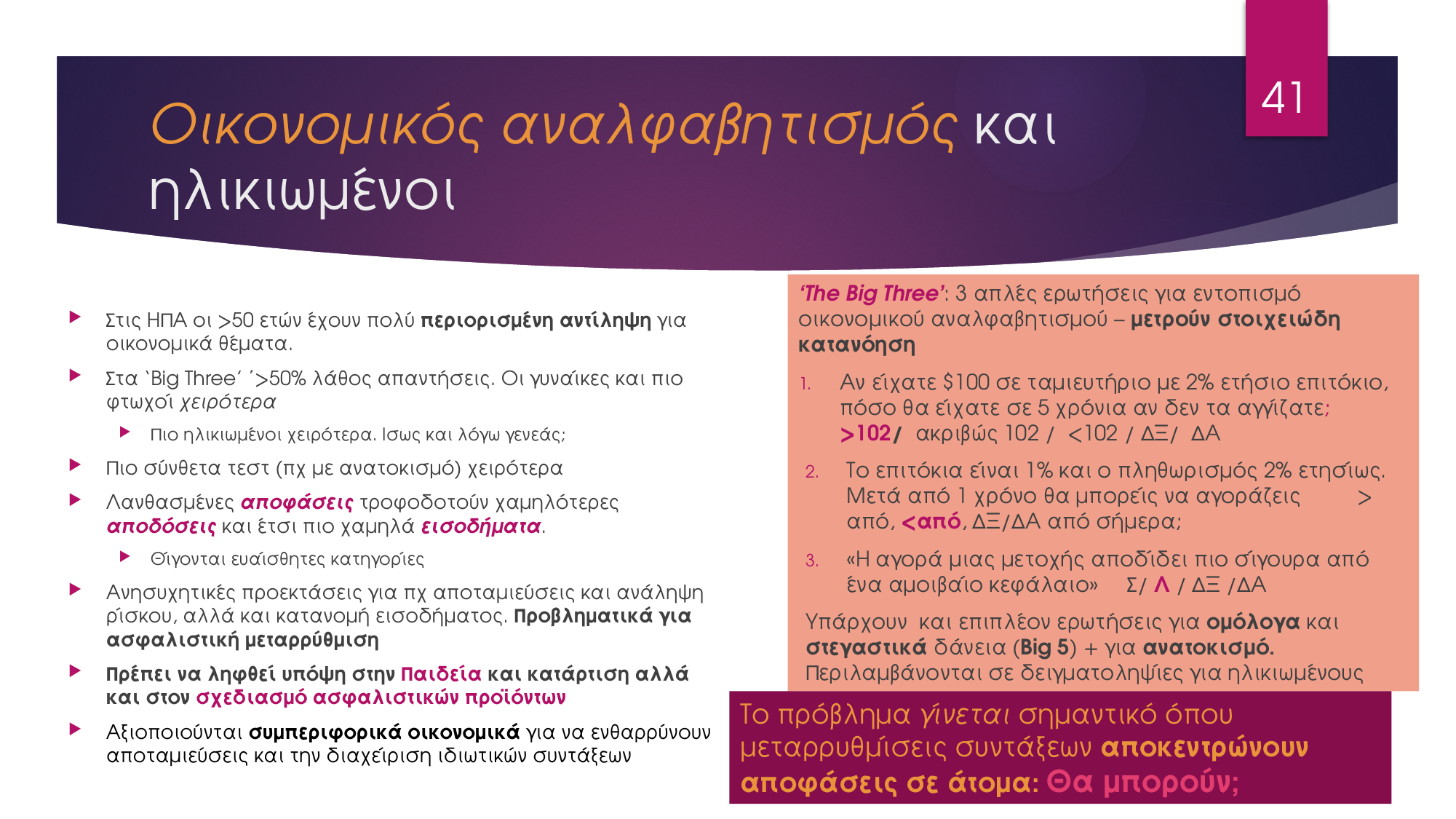

41
# Οικονομικός αναλφαβητισμός και ηλικιωμένοι
‘The Big Three’: 3 απλές ερωτήσεις για εντοπισμό οικονομικού αναλφαβητισμού – μετρούν στοιχειώδη κατανόηση
Αν είχατε $100 σε ταμιευτήριο με 2% ετήσιο επιτόκιο, πόσο θα είχατε σε 5 χρόνια αν δεν τα αγγίζατε;        >102/  ακριβώς 102 /  <102 / ΔΞ/  ΔΑ
Το επιτόκια είναι 1% και ο πληθωρισμός 2% ετησίως. Μετά από 1 χρόνο θα μπορείς να αγοράζεις 	> από, <από, ΔΞ/ΔΑ από σήμερα;
«Η αγορά μιας μετοχής αποδίδει πιο σίγουρα από ένα αμοιβαίο κεφάλαιο»     Σ/ Λ / ΔΞ /ΔΑ
Υπάρχουν  και επιπλέον ερωτήσεις για ομόλογα και στεγαστικά δάνεια (Big 5) + για ανατοκισμό. Περιλαμβάνονται σε δειγματοληψίες για ηλικιωμένους

Στις ΗΠΑ οι >50 ετών έχουν πολύ περιορισμένη αντίληψη για οικονομικά θέματα.
Στα ‘Big Three’ ΄>50% λάθος απαντήσεις. Οι γυναίκες και πιο φτωχοί χειρότερα
Πιο ηλικιωμένοι χειρότερα. Ισως και λόγω γενεάς;
Πιο σύνθετα τεστ (πχ με ανατοκισμό) χειρότερα
Λανθασμένες αποφάσεις τροφοδοτούν χαμηλότερες αποδόσεις και έτσι πιο χαμηλά εισοδήματα.
Θίγονται ευαίσθητες κατηγορίες
Ανησυχητικές προεκτάσεις για πχ αποταμιεύσεις και ανάληψη ρίσκου, αλλά και κατανομή εισοδήματος. Προβληματικά για ασφαλιστική μεταρρύθμιση
Πρέπει να ληφθεί υπόψη στην Παιδεία και κατάρτιση αλλά και στον σχεδιασμό ασφαλιστικών προϊόντων
Αξιοποιούνται συμπεριφορικά οικονομικά για να ενθαρρύνουν αποταμιεύσεις και την διαχείριση ιδιωτικών συντάξεων
Το πρόβλημα γίνεται σημαντικό όπου μεταρρυθμίσεις συντάξεων αποκεντρώνουν αποφάσεις σε άτομα: Θα μπορούν;
14/05/2025